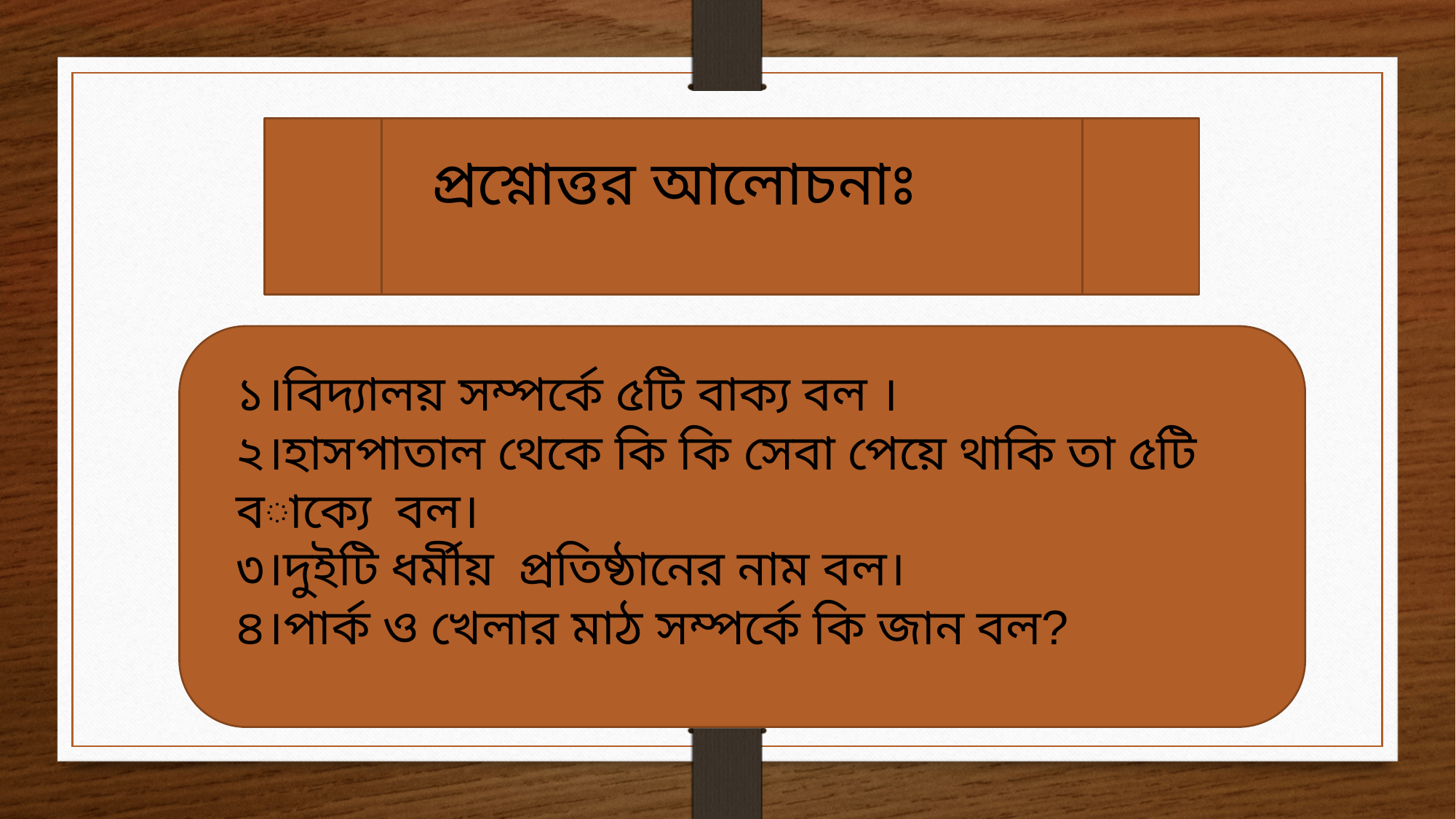

প্রশ্নোত্তর আলোচনাঃ

১।বিদ্যালয় সম্পর্কে ৫টি বাক্য বল ।
২।হাসপাতাল থেকে কি কি সেবা পেয়ে থাকি তা ৫টি বাক্যে  বল।
৩।দুইটি ধর্মীয়  প্রতিষ্ঠানের নাম বল।
৪।পার্ক ও খেলার মাঠ সম্পর্কে কি জান বল?